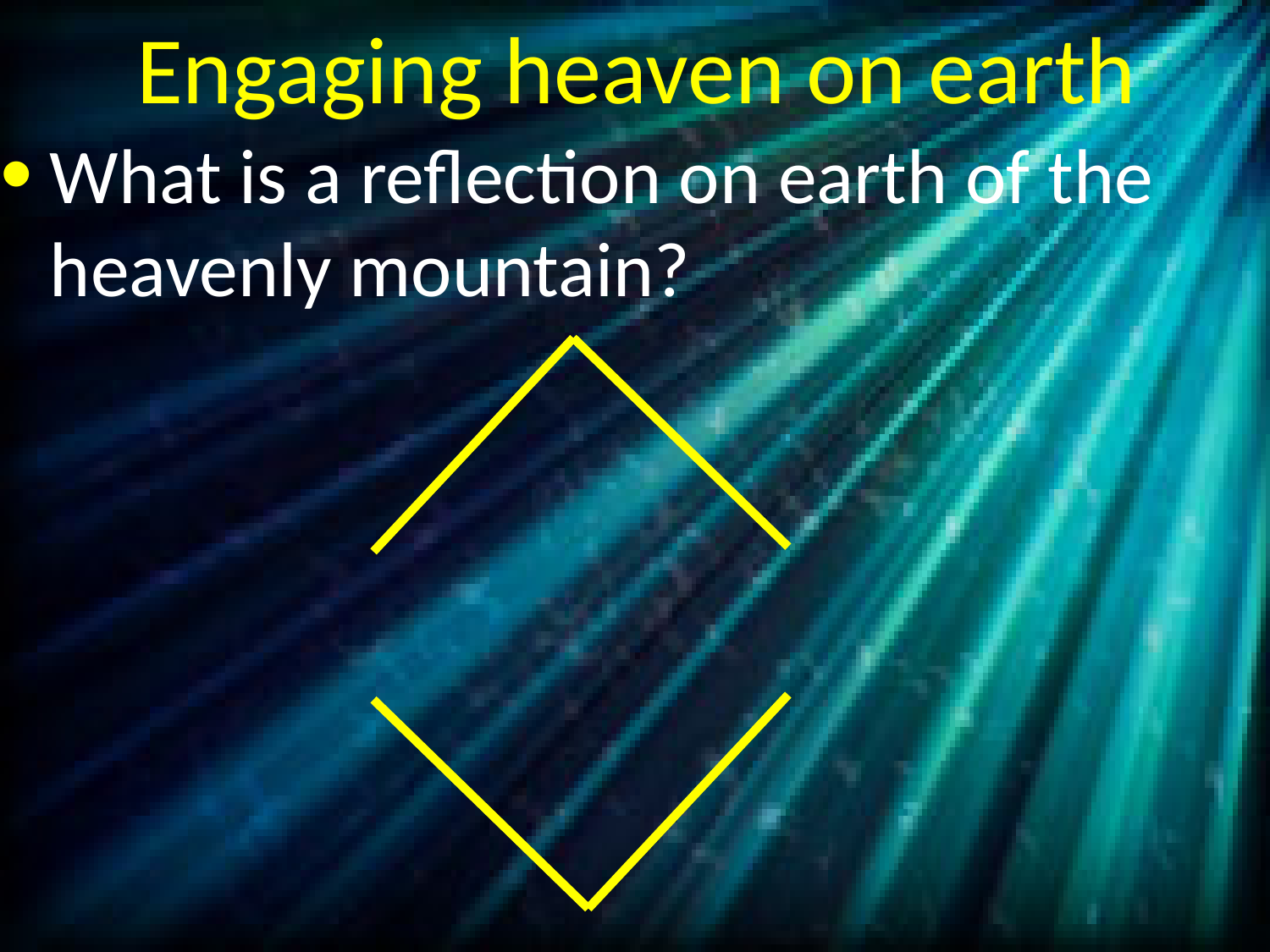

# Engaging heaven on earth
What is a reflection on earth of the heavenly mountain?